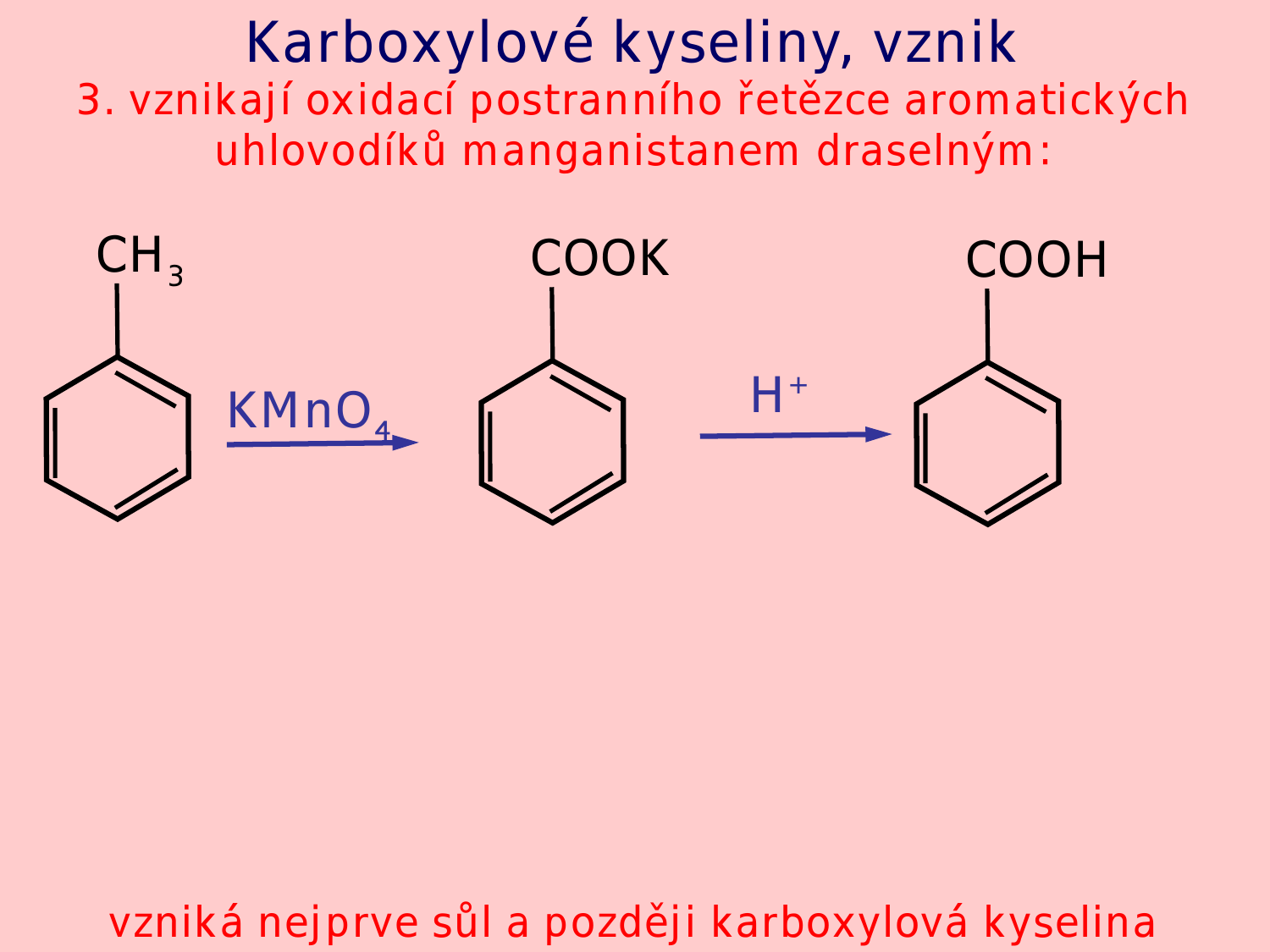

Karboxylové kyseliny, vznik
3. vznikají oxidací postranního řetězce aromatických uhlovodíků manganistanem draselným:
CH3
COOK
COOH

H+

KMnO4

vzniká nejprve sůl a později karboxylová kyselina